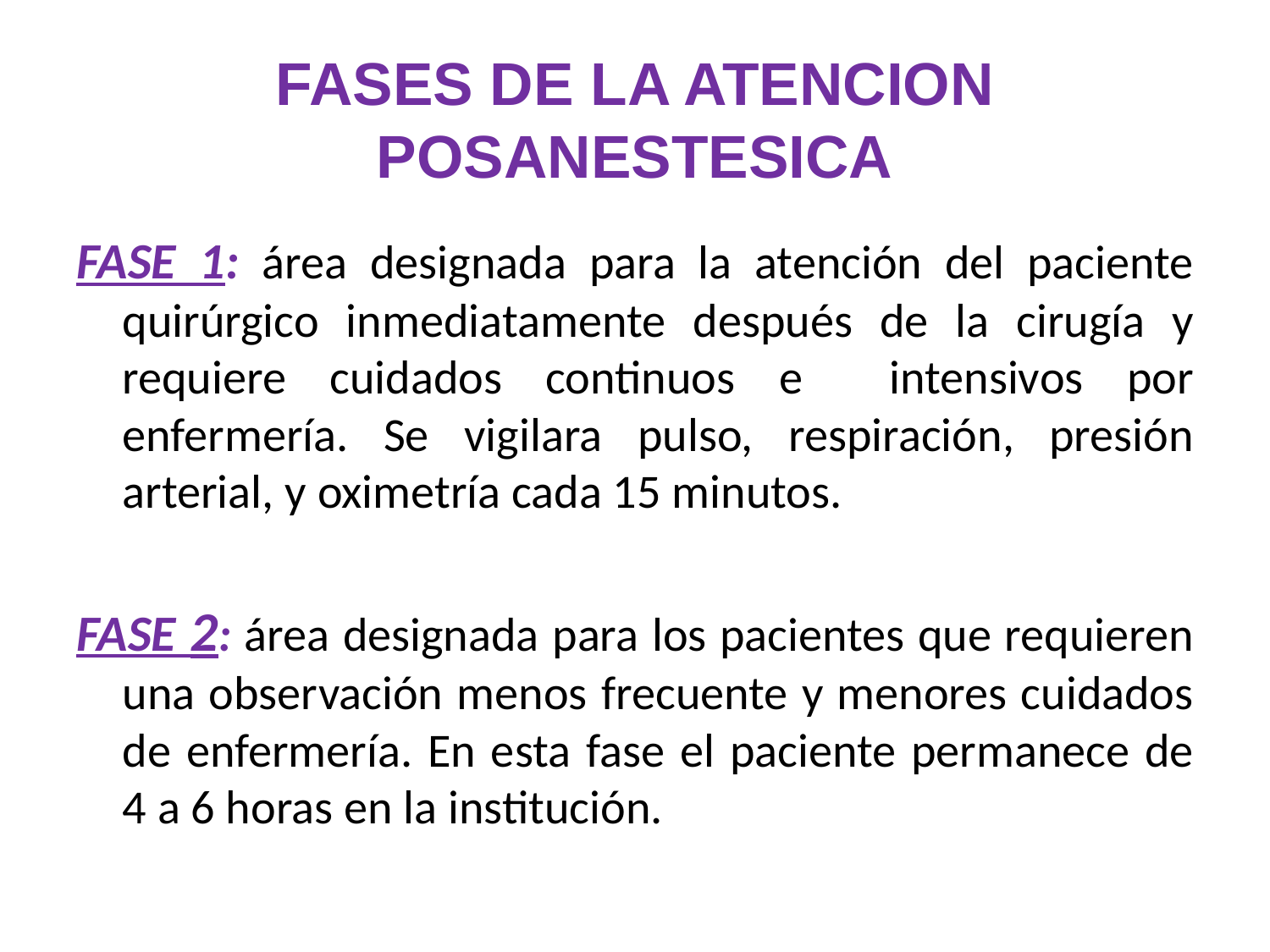

# FASES DE LA ATENCION POSANESTESICA
FASE 1: área designada para la atención del paciente quirúrgico inmediatamente después de la cirugía y requiere cuidados continuos e  intensivos por enfermería. Se vigilara pulso, respiración, presión arterial, y oximetría cada 15 minutos.

FASE 2: área designada para los pacientes que requieren una observación menos frecuente y menores cuidados de enfermería. En esta fase el paciente permanece de 4 a 6 horas en la institución.